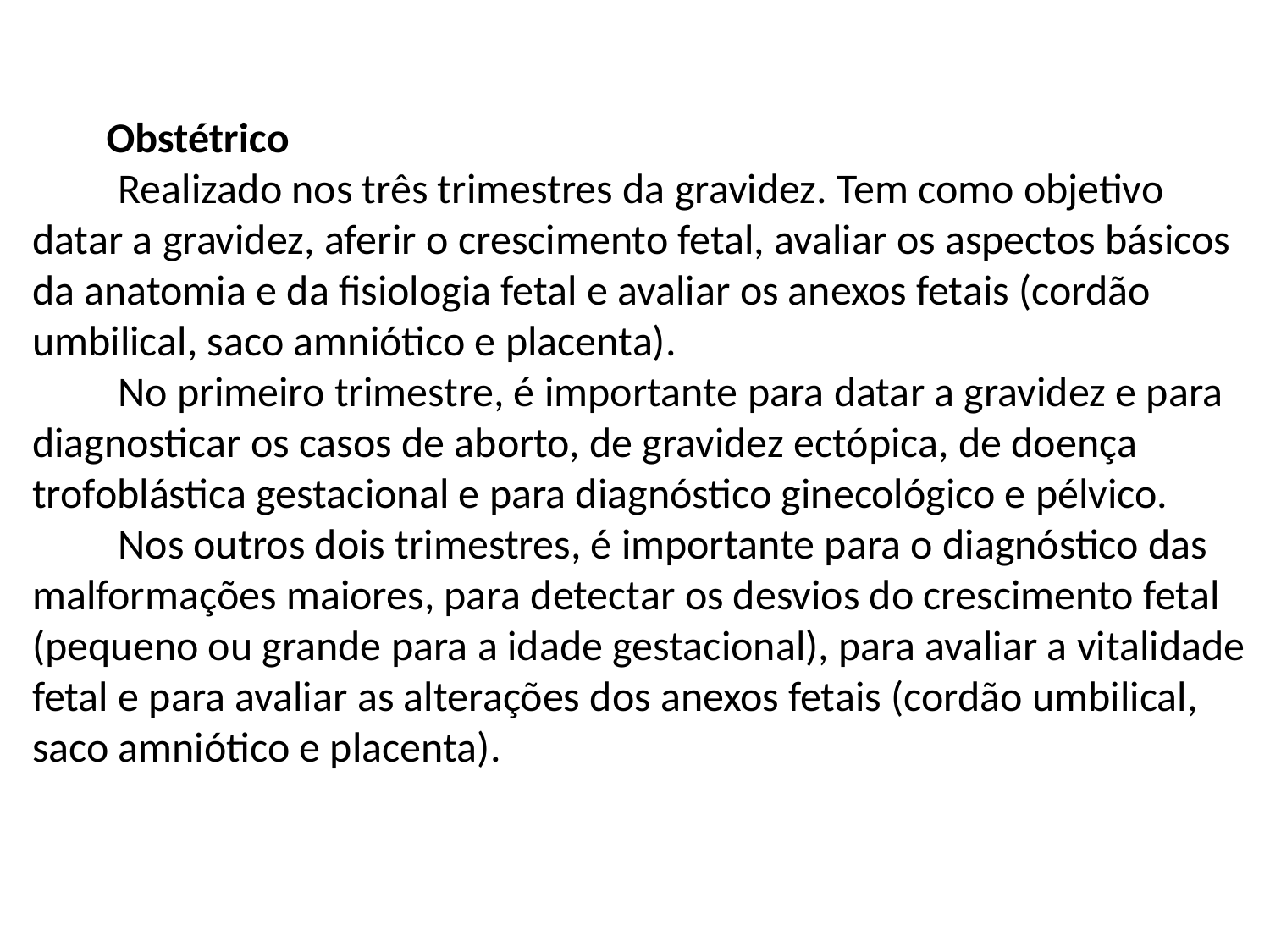

Obstétrico
         Realizado nos três trimestres da gravidez. Tem como objetivo datar a gravidez, aferir o crescimento fetal, avaliar os aspectos básicos da anatomia e da fisiologia fetal e avaliar os anexos fetais (cordão umbilical, saco amniótico e placenta).
         No primeiro trimestre, é importante para datar a gravidez e para diagnosticar os casos de aborto, de gravidez ectópica, de doença trofoblástica gestacional e para diagnóstico ginecológico e pélvico.
         Nos outros dois trimestres, é importante para o diagnóstico das malformações maiores, para detectar os desvios do crescimento fetal (pequeno ou grande para a idade gestacional), para avaliar a vitalidade fetal e para avaliar as alterações dos anexos fetais (cordão umbilical, saco amniótico e placenta).